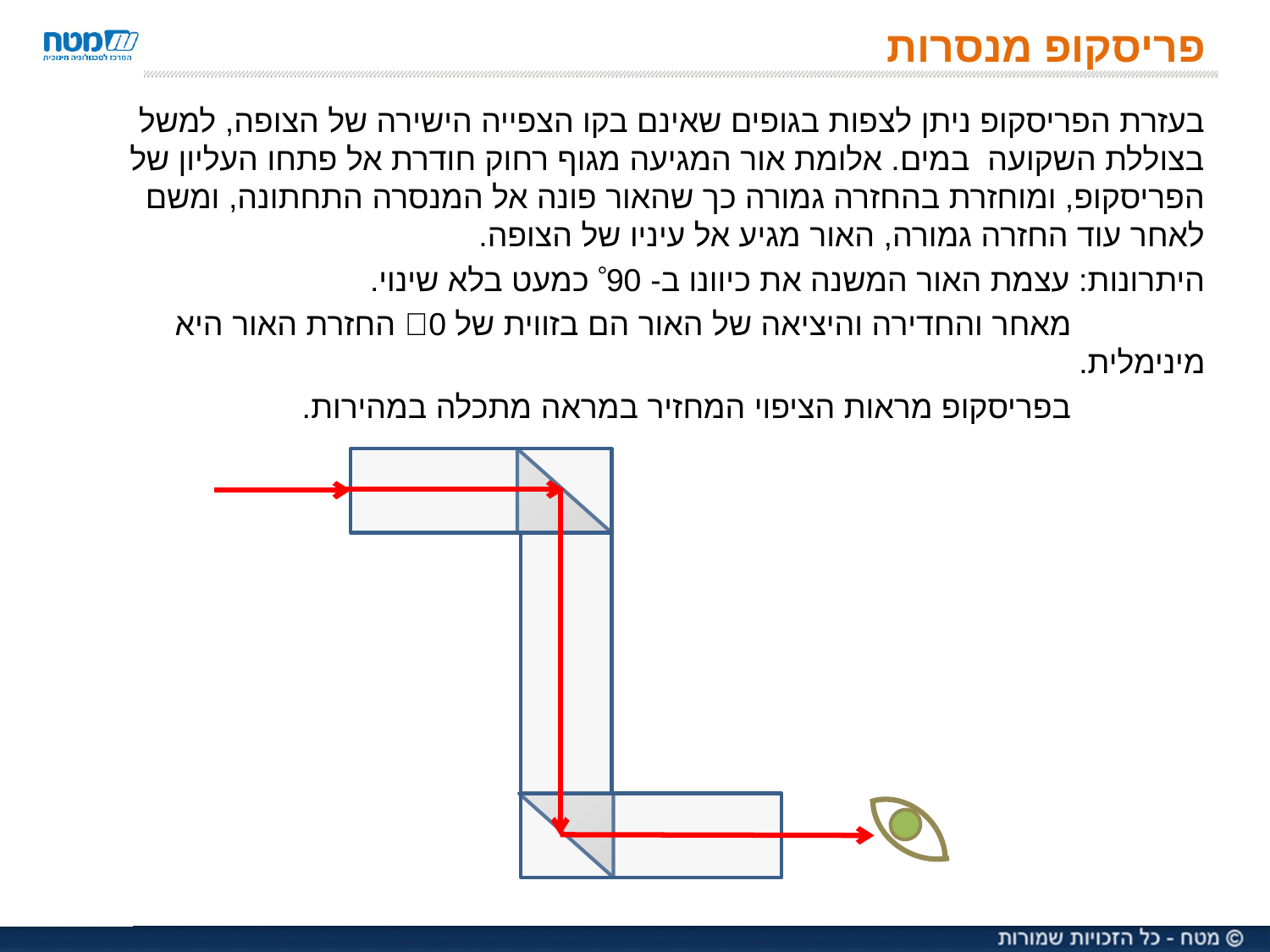

# פריסקופ מנסרות
בעזרת הפריסקופ ניתן לצפות בגופים שאינם בקו הצפייה הישירה של הצופה, למשל בצוללת השקועה  במים. אלומת אור המגיעה מגוף רחוק חודרת אל פתחו העליון של הפריסקופ, ומוחזרת בהחזרה גמורה כך שהאור פונה אל המנסרה התחתונה, ומשם לאחר עוד החזרה גמורה, האור מגיע אל עיניו של הצופה.
היתרונות: עצמת האור המשנה את כיוונו ב- °90 כמעט בלא שינוי.
               מאחר והחדירה והיציאה של האור הם בזווית של °0 החזרת האור היא מינימלית.
               בפריסקופ מראות הציפוי המחזיר במראה מתכלה במהירות.